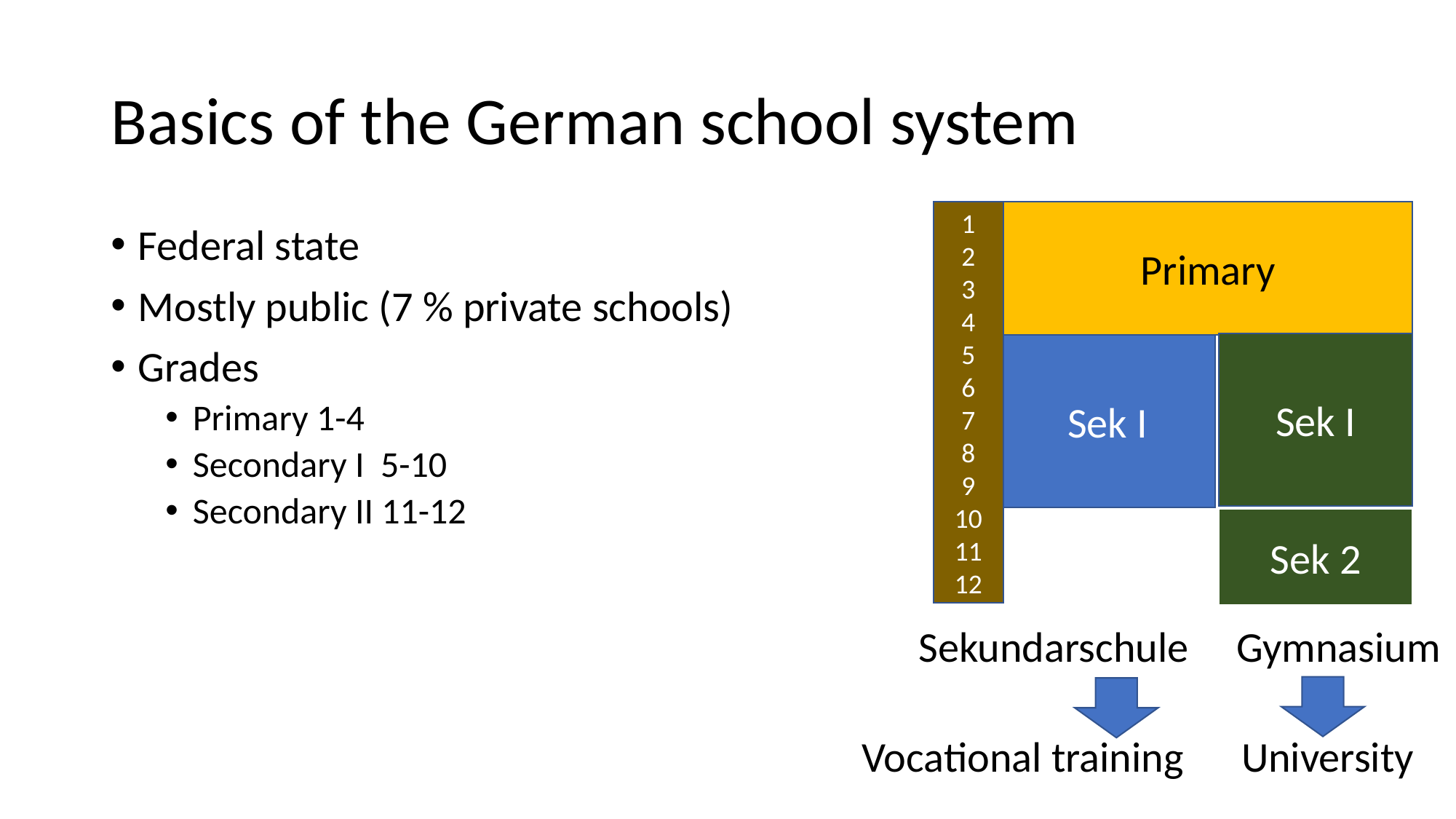

# Basics of the German school system
1
2
3
4
5
6
7
8
9
10
11
12
Primary
Federal state
Mostly public (7 % private schools)
Grades
Primary 1-4
Secondary I  5-10
Secondary II 11-12
Sek I
Sek I
Sek 2
Sekundarschule     Gymnasium

Vocational training      University